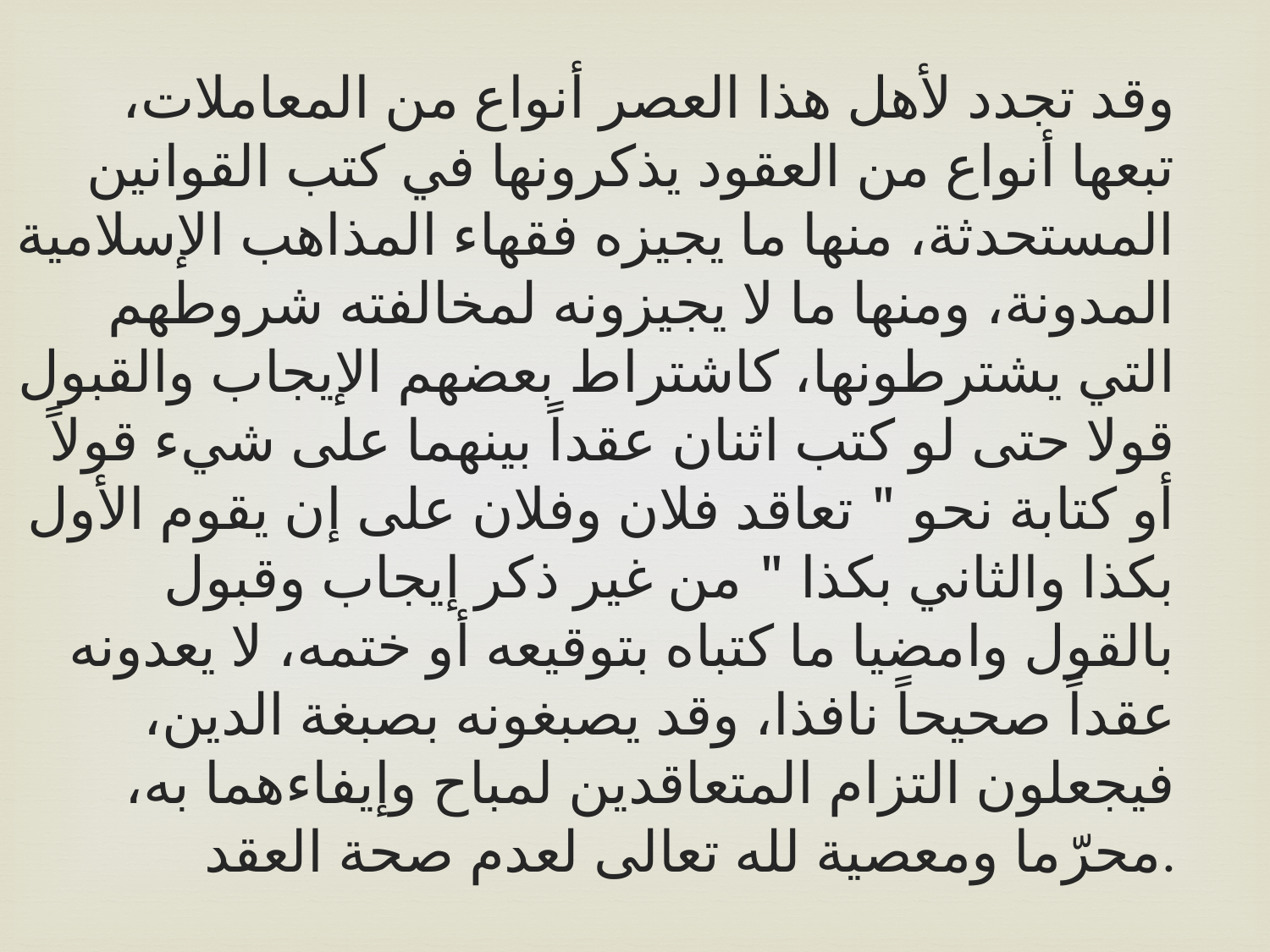

وقد تجدد لأهل هذا العصر أنواع من المعاملات، تبعها أنواع من العقود يذكرونها في كتب القوانين المستحدثة، منها ما يجيزه فقهاء المذاهب الإسلامية المدونة، ومنها ما لا يجيزونه لمخالفته شروطهم التي يشترطونها، كاشتراط بعضهم الإيجاب والقبول قولا حتى لو كتب اثنان عقداً بينهما على شيء قولاً أو كتابة نحو " تعاقد فلان وفلان على إن يقوم الأول بكذا والثاني بكذا " من غير ذكر إيجاب وقبول بالقول وامضيا ما كتباه بتوقيعه أو ختمه، لا يعدونه عقداً صحيحاً نافذا، وقد يصبغونه بصبغة الدين، فيجعلون التزام المتعاقدين لمباح وإيفاءهما به، محرّما ومعصية لله تعالى لعدم صحة العقد.